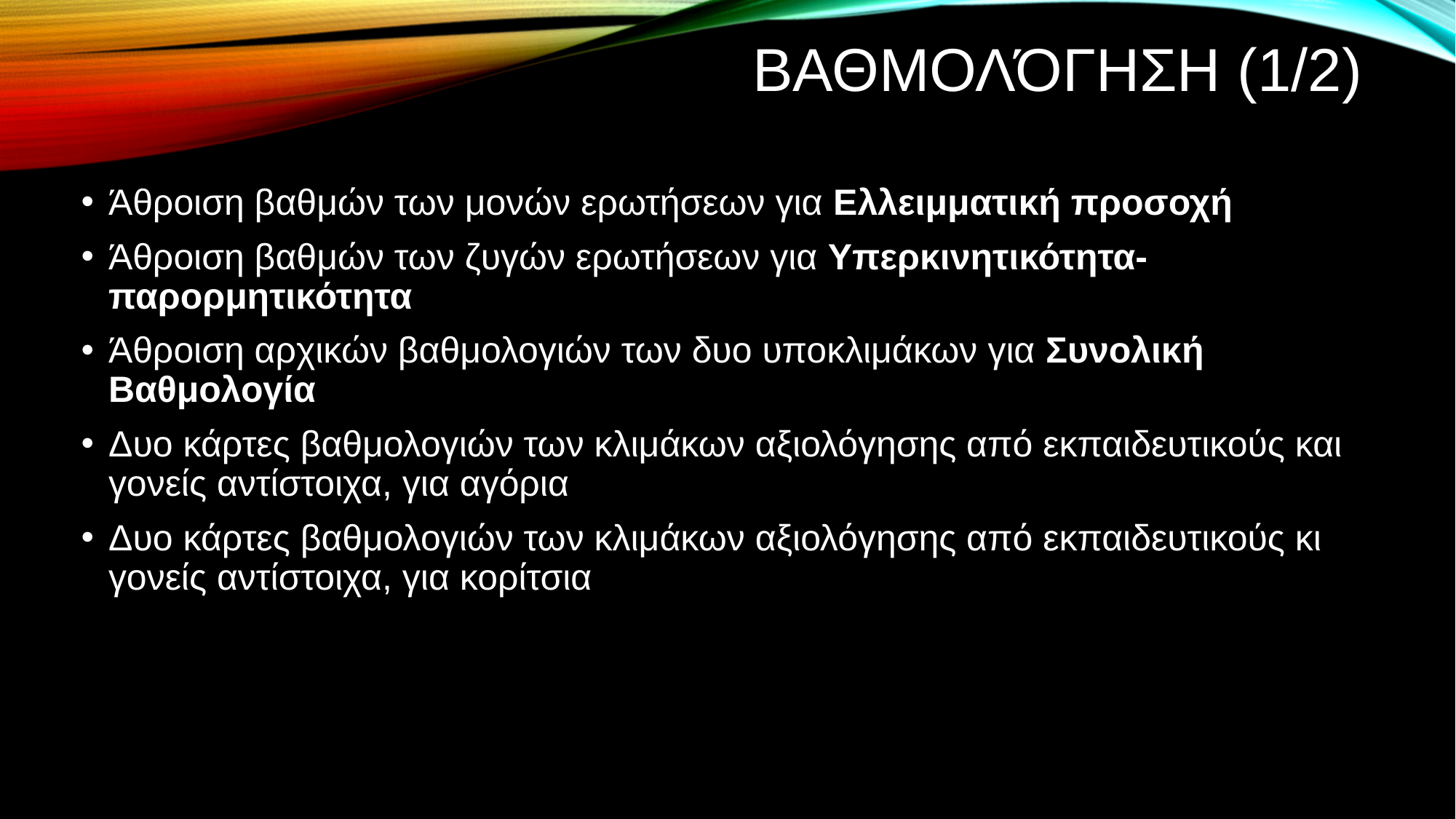

# Βαθμολόγηση (1/2)
Άθροιση βαθμών των μονών ερωτήσεων για Ελλειμματική προσοχή
Άθροιση βαθμών των ζυγών ερωτήσεων για Υπερκινητικότητα- παρορμητικότητα
Άθροιση αρχικών βαθμολογιών των δυο υποκλιμάκων για Συνολική Βαθμολογία
Δυο κάρτες βαθμολογιών των κλιμάκων αξιολόγησης από εκπαιδευτικούς και γονείς αντίστοιχα, για αγόρια
Δυο κάρτες βαθμολογιών των κλιμάκων αξιολόγησης από εκπαιδευτικούς κι γονείς αντίστοιχα, για κορίτσια